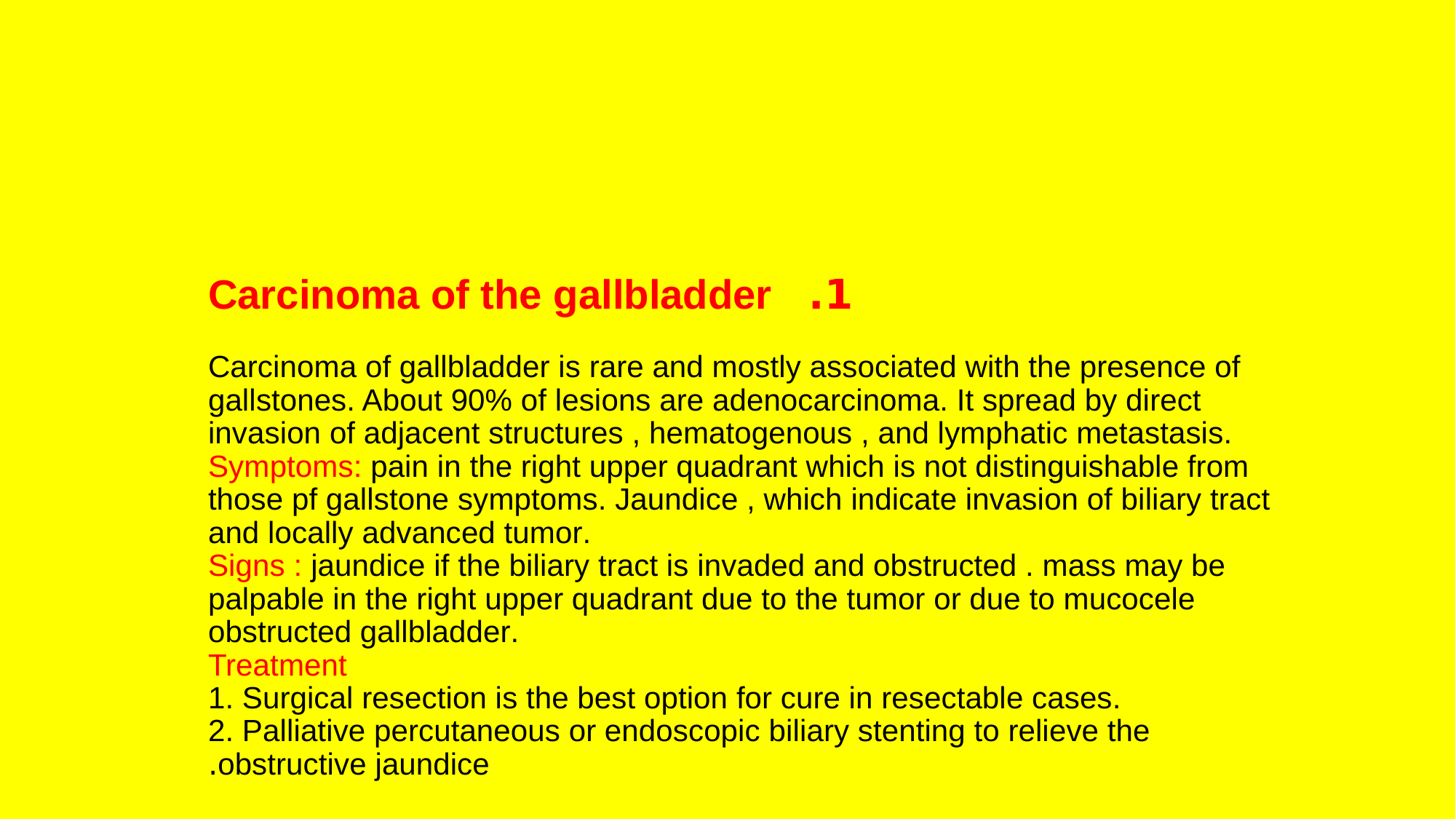

# 1. Carcinoma of the gallbladder Carcinoma of gallbladder is rare and mostly associated with the presence of gallstones. About 90% of lesions are adenocarcinoma. It spread by direct invasion of adjacent structures , hematogenous , and lymphatic metastasis. Symptoms: pain in the right upper quadrant which is not distinguishable from those pf gallstone symptoms. Jaundice , which indicate invasion of biliary tract and locally advanced tumor. Signs : jaundice if the biliary tract is invaded and obstructed . mass may be palpable in the right upper quadrant due to the tumor or due to mucocele  obstructed gallbladder. Treatment 1. Surgical resection is the best option for cure in resectable cases. 2. Palliative percutaneous or endoscopic biliary stenting to relieve the obstructive jaundice.